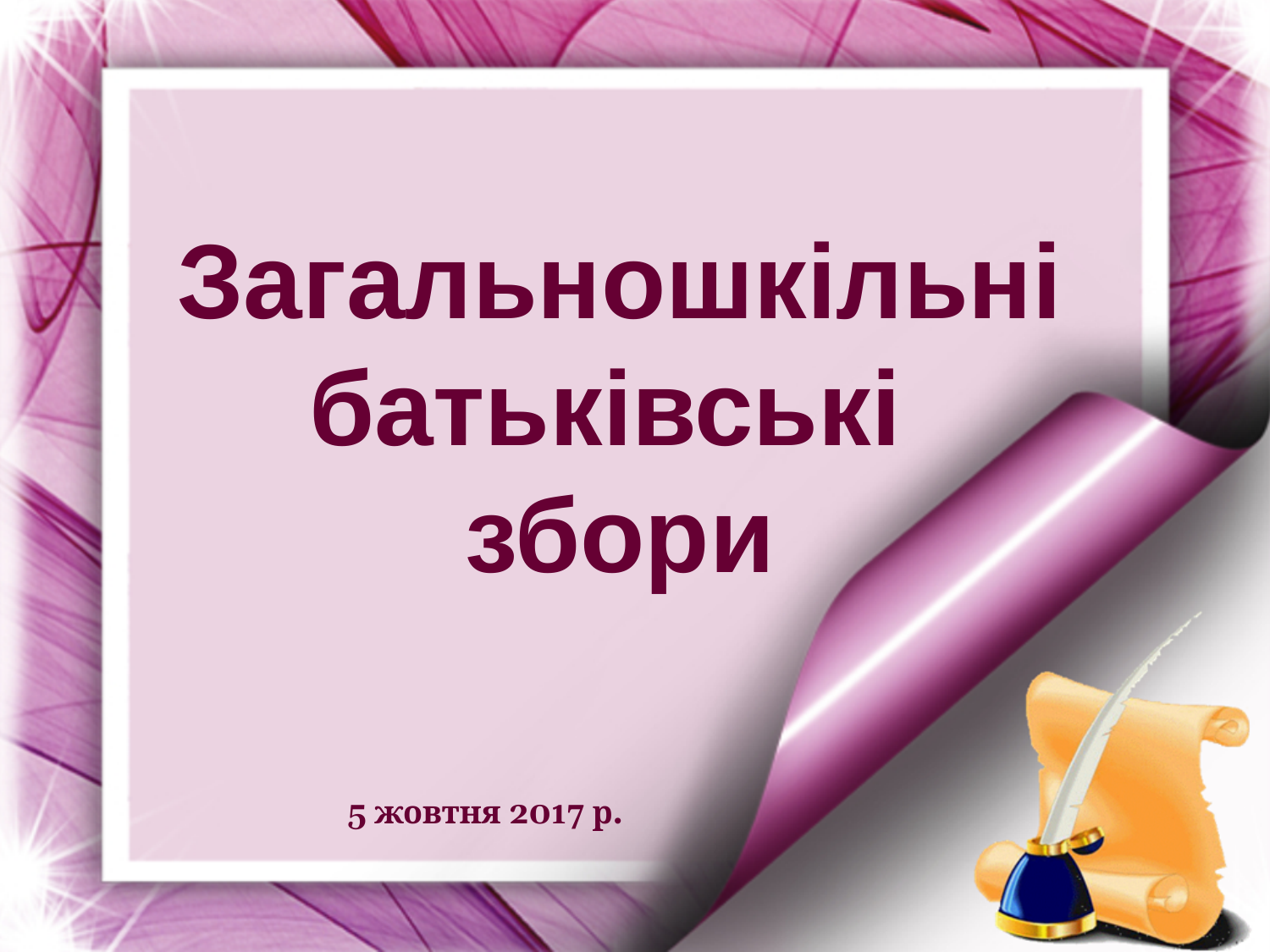

# Загальношкільні батьківські збори
5 жовтня 2017 р.